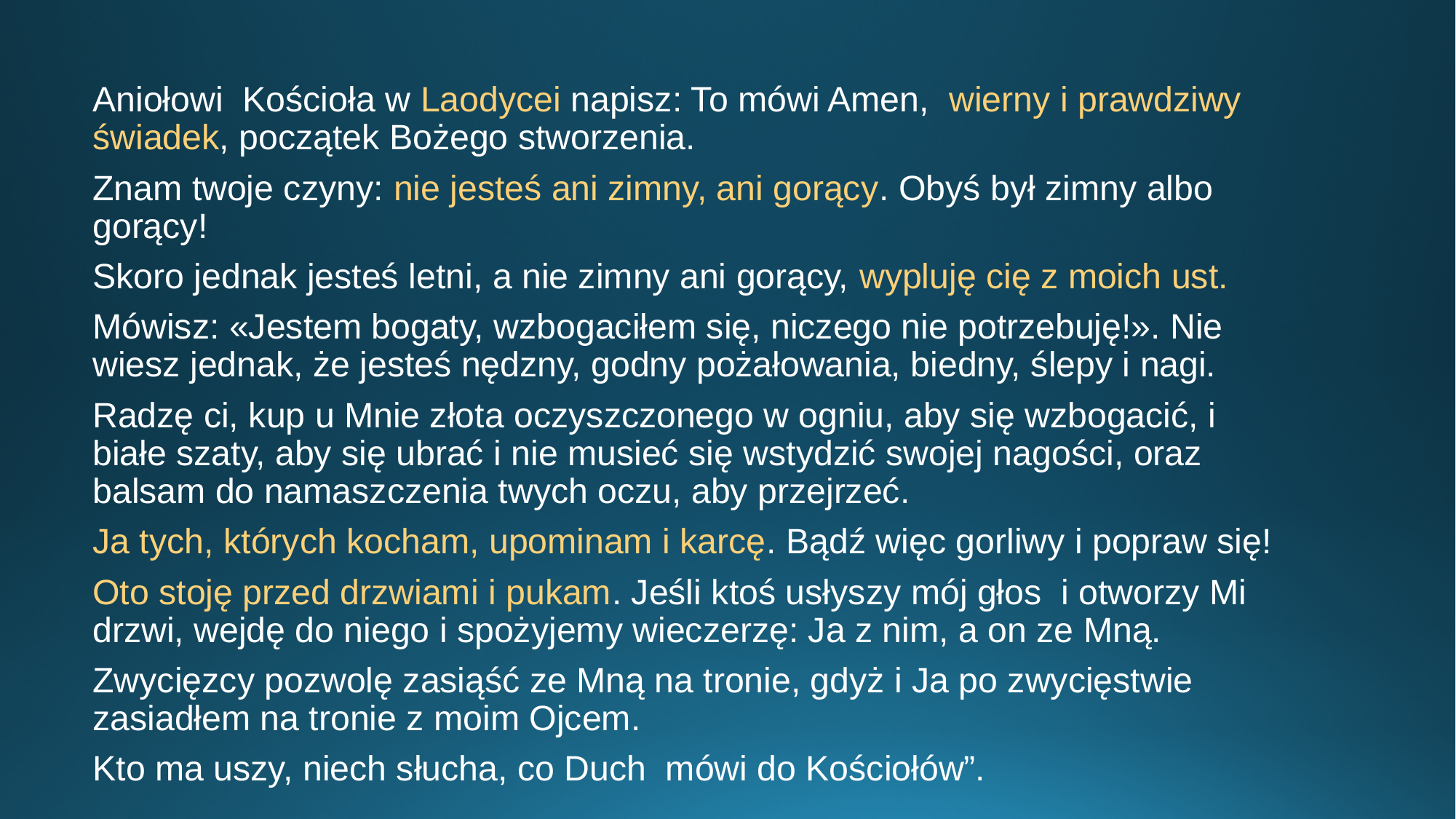

Aniołowi  Kościoła w Laodycei napisz: To mówi Amen,  wierny i prawdziwy świadek, początek Bożego stworzenia.
Znam twoje czyny: nie jesteś ani zimny, ani gorący. Obyś był zimny albo gorący!
Skoro jednak jesteś letni, a nie zimny ani gorący, wypluję cię z moich ust.
Mówisz: «Jestem bogaty, wzbogaciłem się, niczego nie potrzebuję!». Nie wiesz jednak, że jesteś nędzny, godny pożałowania, biedny, ślepy i nagi.
Radzę ci, kup u Mnie złota oczyszczonego w ogniu, aby się wzbogacić, i białe szaty, aby się ubrać i nie musieć się wstydzić swojej nagości, oraz balsam do namaszczenia twych oczu, aby przejrzeć.
Ja tych, których kocham, upominam i karcę. Bądź więc gorliwy i popraw się!
Oto stoję przed drzwiami i pukam. Jeśli ktoś usłyszy mój głos  i otworzy Mi drzwi, wejdę do niego i spożyjemy wieczerzę: Ja z nim, a on ze Mną.
Zwycięzcy pozwolę zasiąść ze Mną na tronie, gdyż i Ja po zwycięstwie zasiadłem na tronie z moim Ojcem.
Kto ma uszy, niech słucha, co Duch  mówi do Kościołów”.